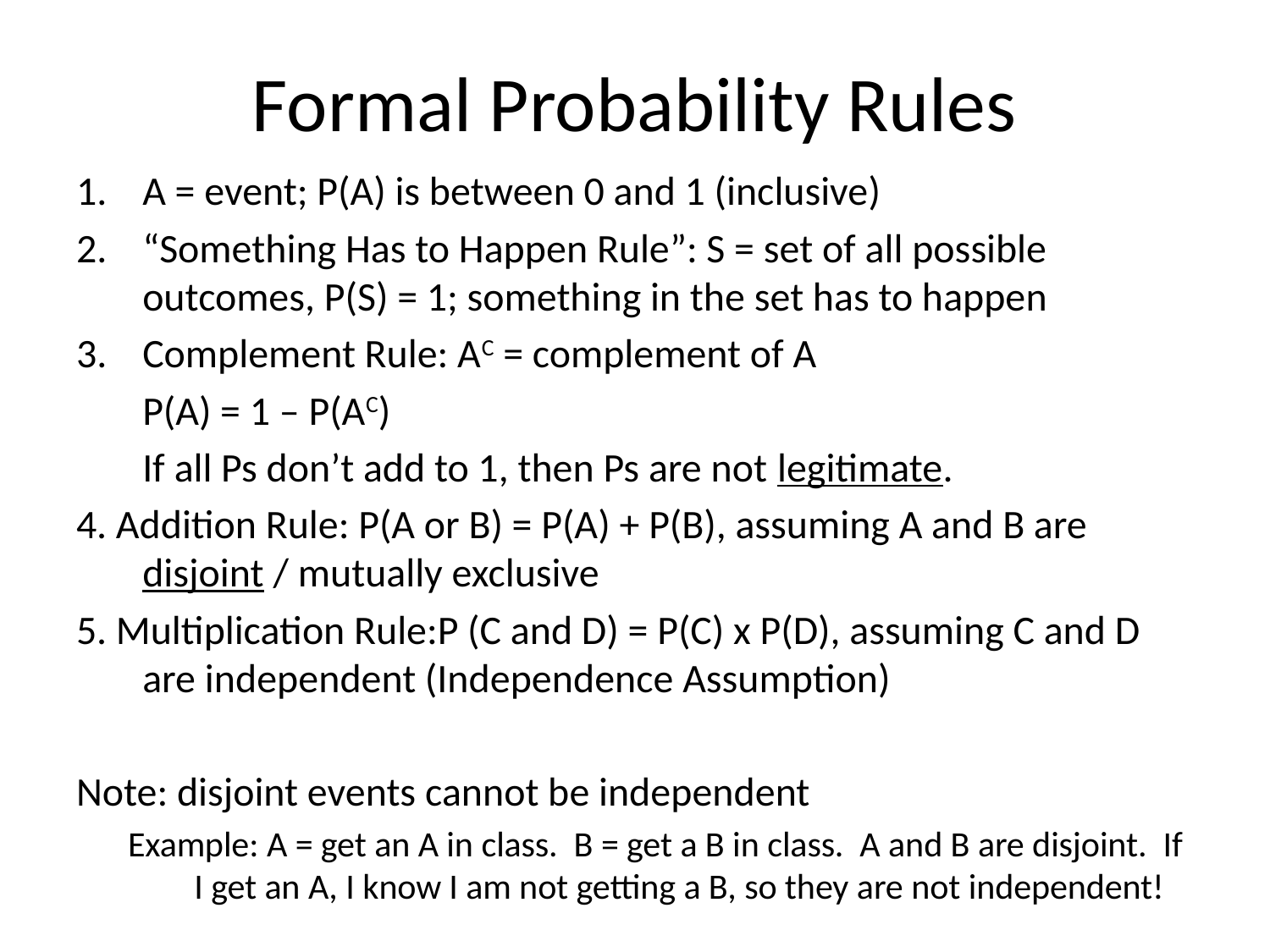

# Formal Probability Rules
A = event; P(A) is between 0 and 1 (inclusive)
“Something Has to Happen Rule”: S = set of all possible outcomes, P(S) = 1; something in the set has to happen
Complement Rule: AC = complement of A
		P(A) = 1 – P(AC)
	If all Ps don’t add to 1, then Ps are not legitimate.
4. Addition Rule: P(A or B) = P(A) + P(B), assuming A and B are disjoint / mutually exclusive
5. Multiplication Rule:P (C and D) = P(C) x P(D), assuming C and D are independent (Independence Assumption)

Note: disjoint events cannot be independent
Example: A = get an A in class.  B = get a B in class.  A and B are disjoint.  If I get an A, I know I am not getting a B, so they are not independent!